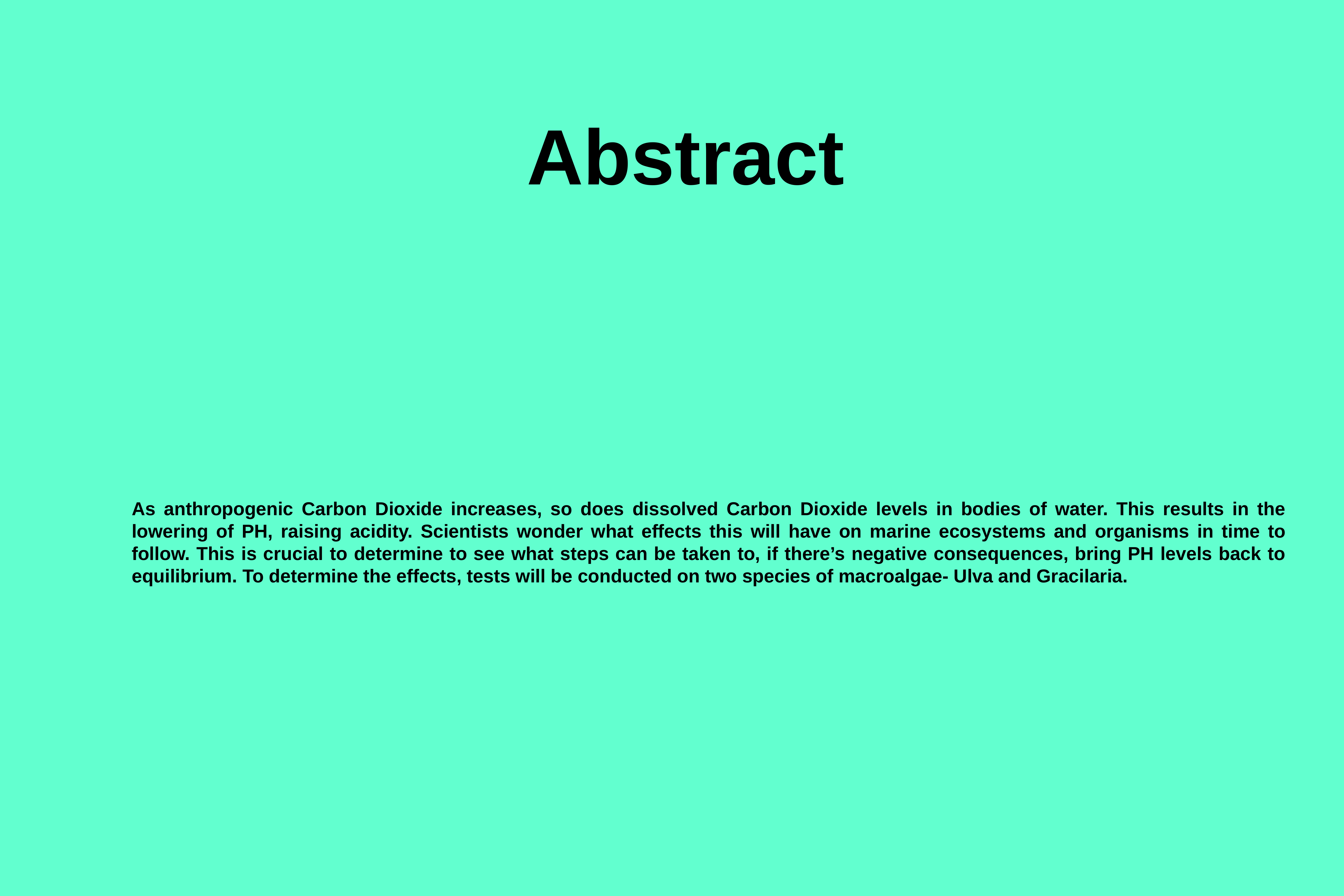

# Abstract
As anthropogenic Carbon Dioxide increases, so does dissolved Carbon Dioxide levels in bodies of water. This results in the lowering of PH, raising acidity. Scientists wonder what effects this will have on marine ecosystems and organisms in time to follow. This is crucial to determine to see what steps can be taken to, if there’s negative consequences, bring PH levels back to equilibrium. To determine the effects, tests will be conducted on two species of macroalgae- Ulva and Gracilaria.